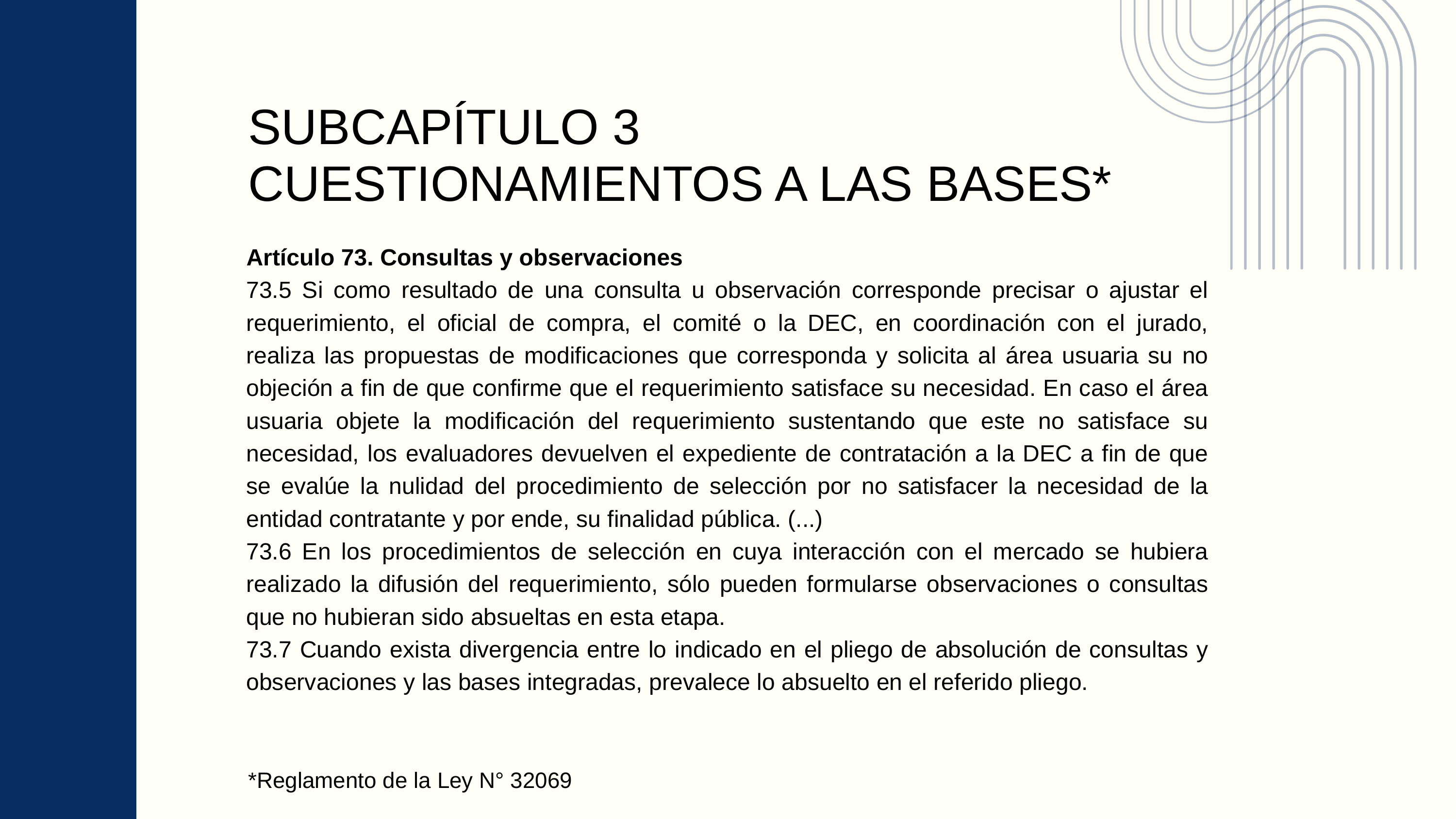

SUBCAPÍTULO 3
CUESTIONAMIENTOS A LAS BASES*
Artículo 73. Consultas y observaciones
73.5 Si como resultado de una consulta u observación corresponde precisar o ajustar el requerimiento, el oficial de compra, el comité o la DEC, en coordinación con el jurado, realiza las propuestas de modificaciones que corresponda y solicita al área usuaria su no objeción a fin de que confirme que el requerimiento satisface su necesidad. En caso el área usuaria objete la modificación del requerimiento sustentando que este no satisface su necesidad, los evaluadores devuelven el expediente de contratación a la DEC a fin de que se evalúe la nulidad del procedimiento de selección por no satisfacer la necesidad de la entidad contratante y por ende, su finalidad pública. (...)
73.6 En los procedimientos de selección en cuya interacción con el mercado se hubiera realizado la difusión del requerimiento, sólo pueden formularse observaciones o consultas que no hubieran sido absueltas en esta etapa.
73.7 Cuando exista divergencia entre lo indicado en el pliego de absolución de consultas y observaciones y las bases integradas, prevalece lo absuelto en el referido pliego.
*Reglamento de la Ley N° 32069